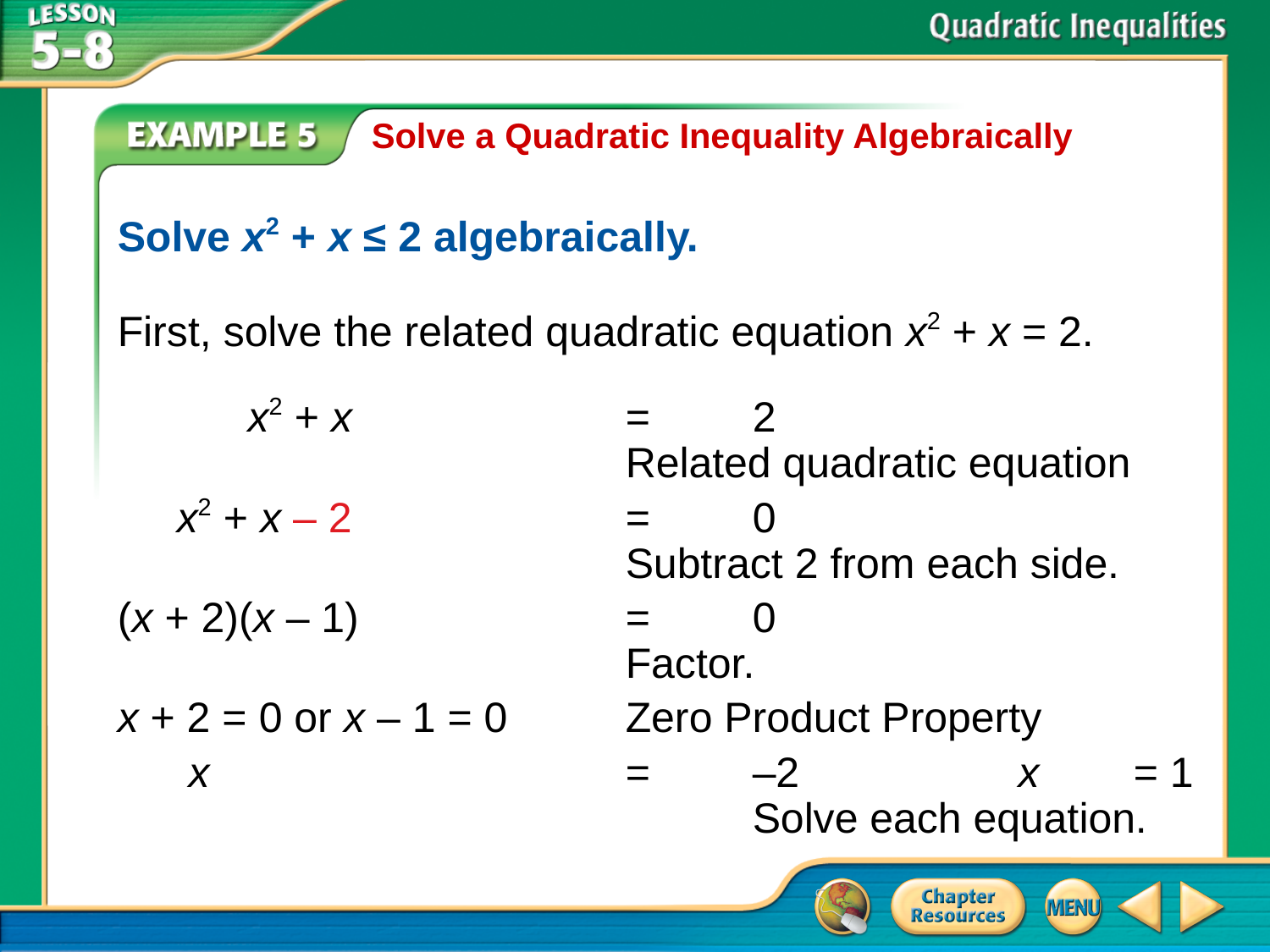

Solve a Quadratic Inequality Algebraically
Solve x2 + x ≤ 2 algebraically.
First, solve the related quadratic equation x2 + x = 2.
           x2 + x	=	2			Related quadratic equation
     x2 + x – 2	=	0			Subtract 2 from each side.
(x + 2)(x – 1)	=	0			Factor.
x + 2 = 0 or x – 1 = 0	Zero Product Property
      x	=	–2 		 x	= 1	Solve each equation.
# Example 5